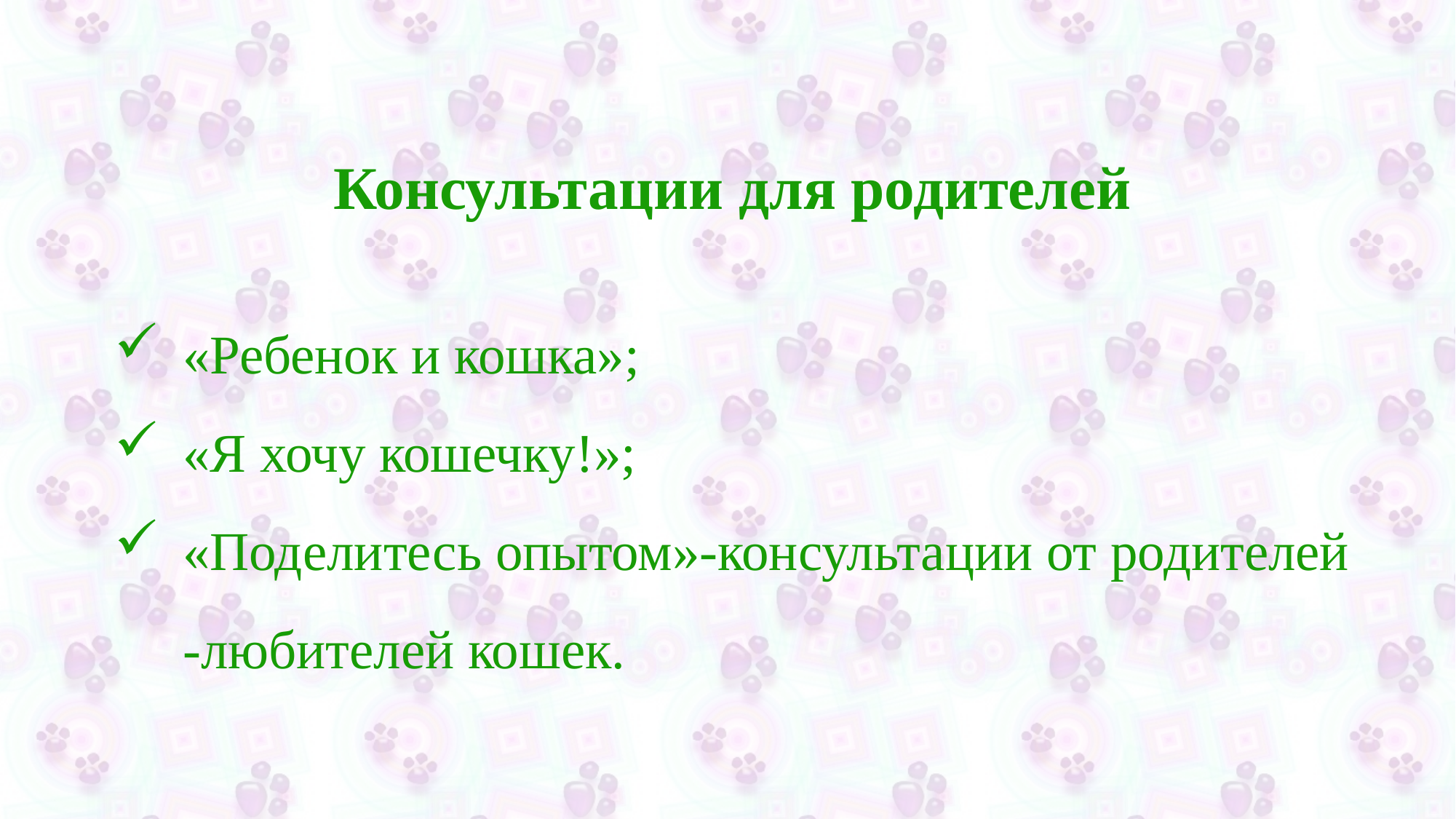

Консультации для родителей

«Ребенок и кошка»;
«Я хочу кошечку!»;
«Поделитесь опытом»-консультации от родителей
     -любителей кошек.